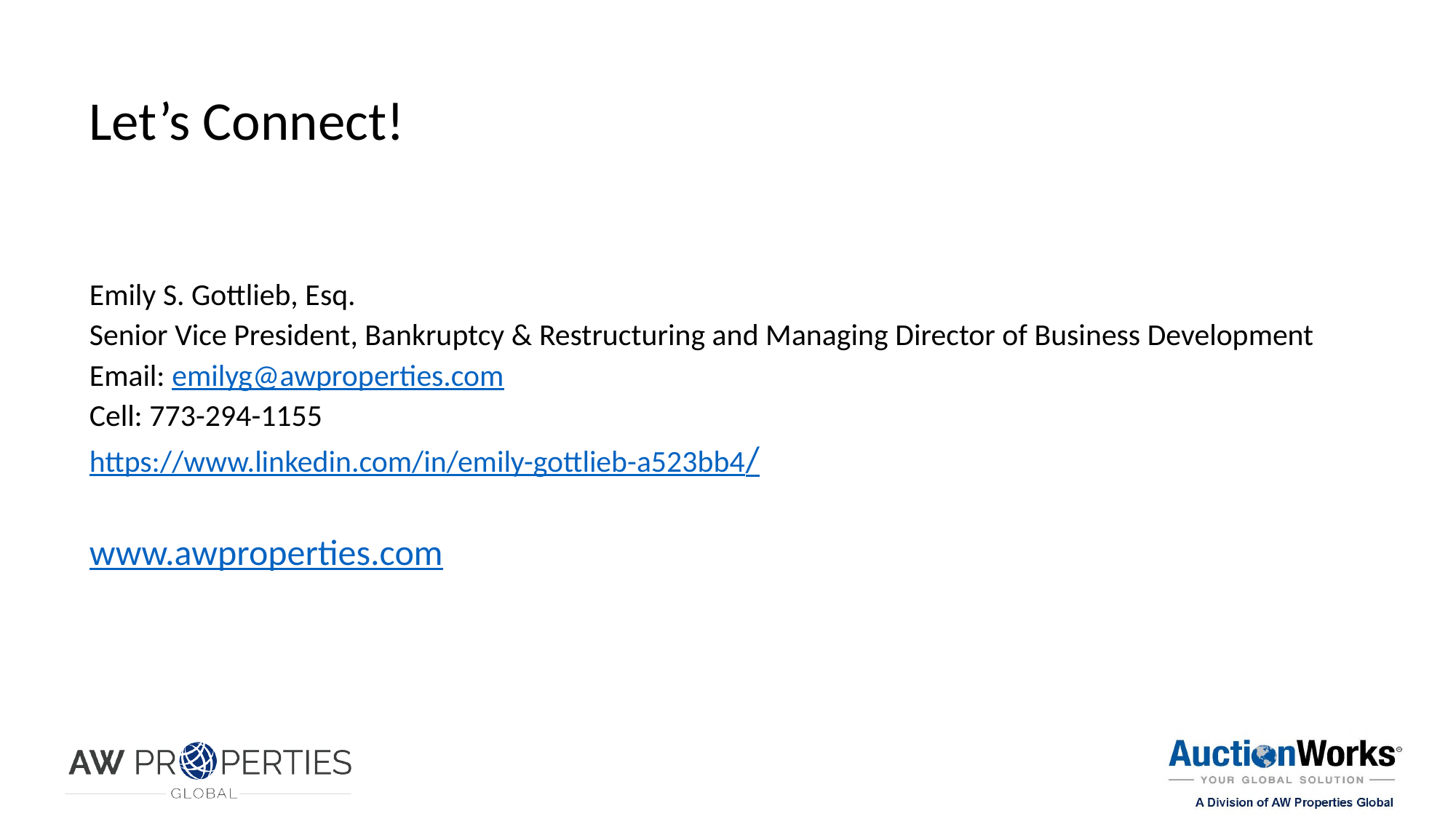

# Let’s Connect!
Emily S. Gottlieb, Esq.
Senior Vice President, Bankruptcy & Restructuring and Managing Director of Business Development
Email: emilyg@awproperties.com
Cell: 773-294-1155
https://www.linkedin.com/in/emily-gottlieb-a523bb4/

www.awproperties.com